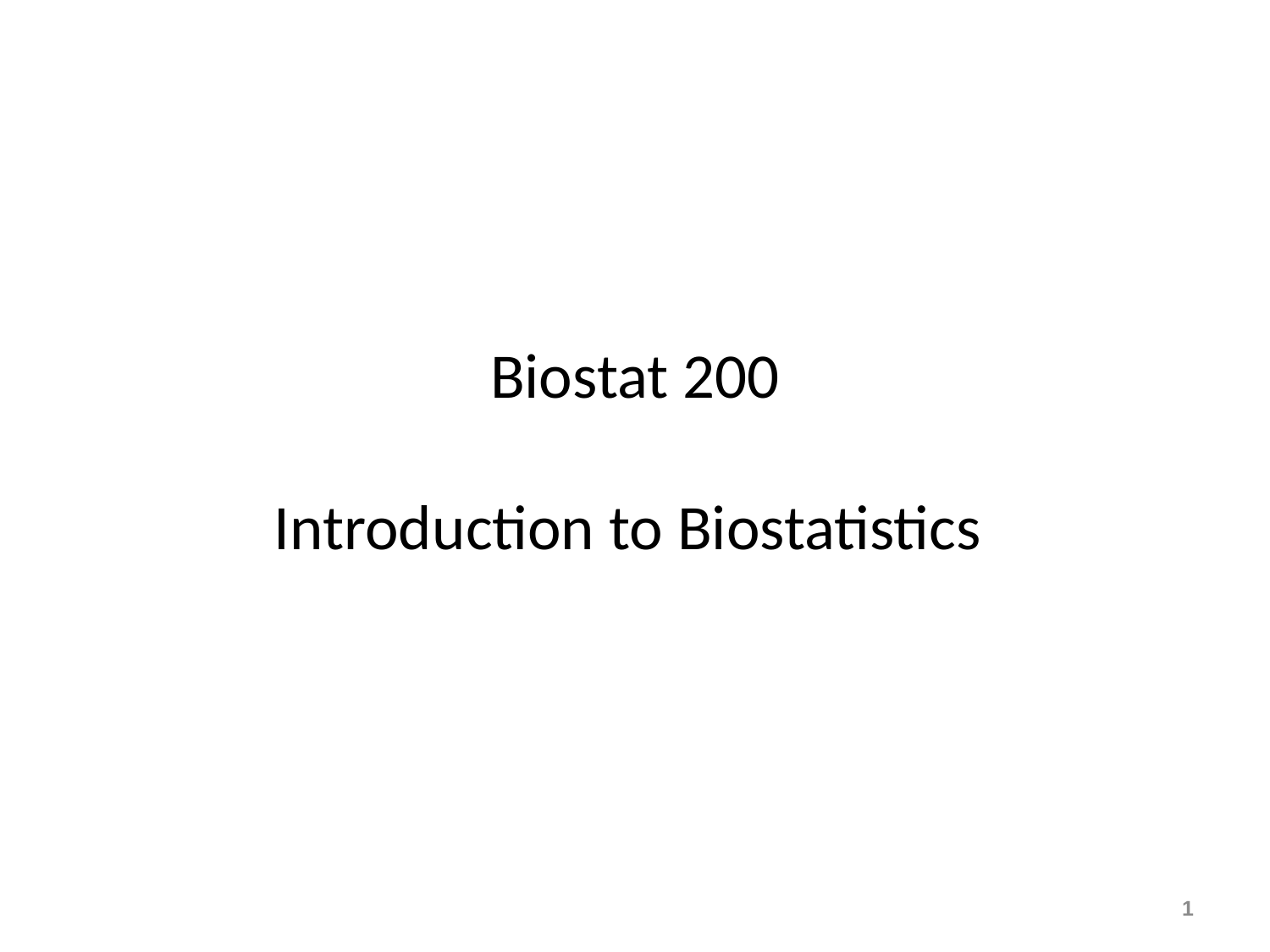

# Biostat 200 Introduction to Biostatistics
1